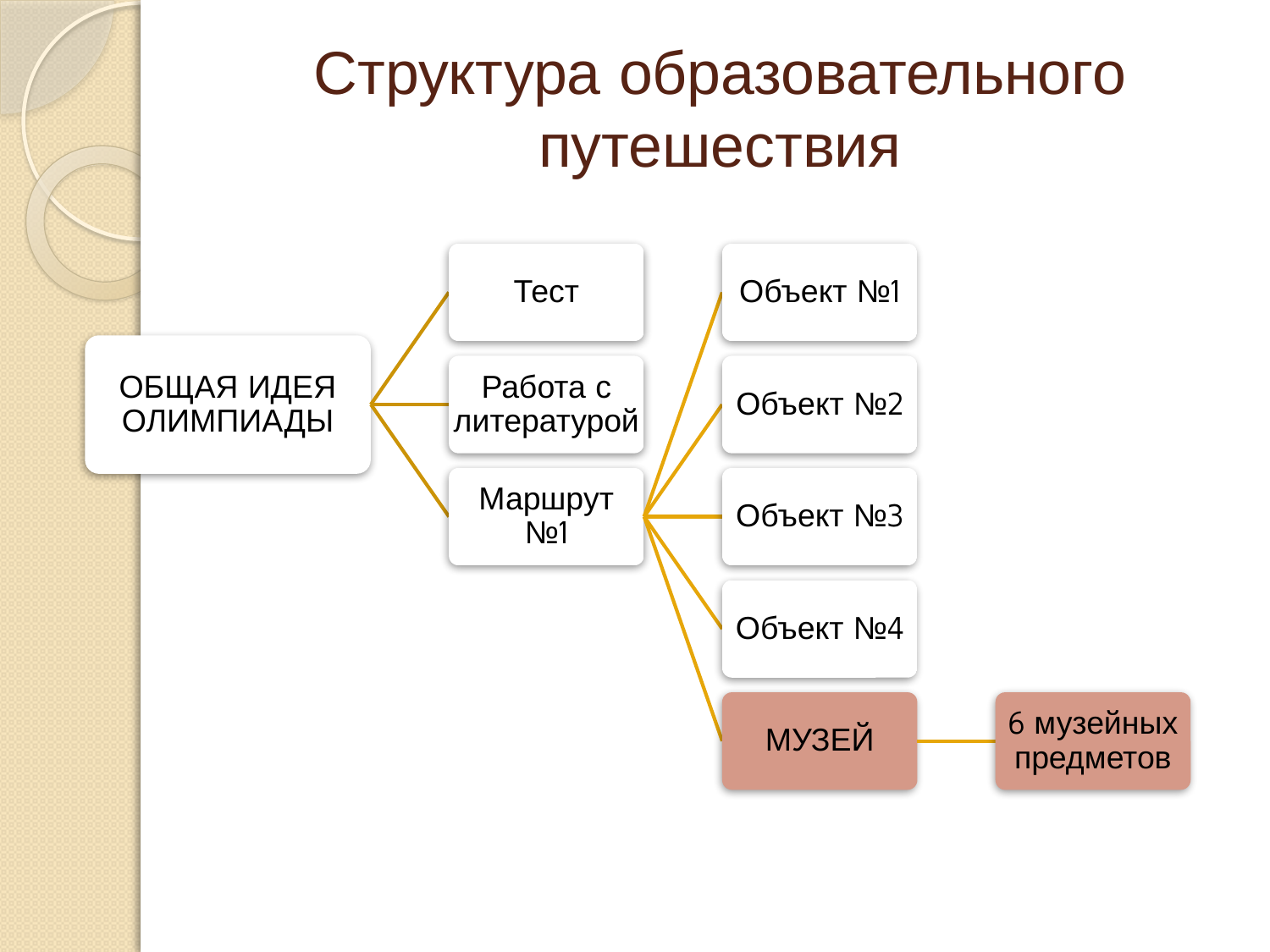

Структура образовательного путешествия
ОБЩАЯ ИДЕЯ ОЛИМПИАДЫ

Тест

Работа с литературой

Маршрут №1

Объект №1

Объект №2

Объект №3

Объект №4

МУЗЕЙ

6 музейных предметов